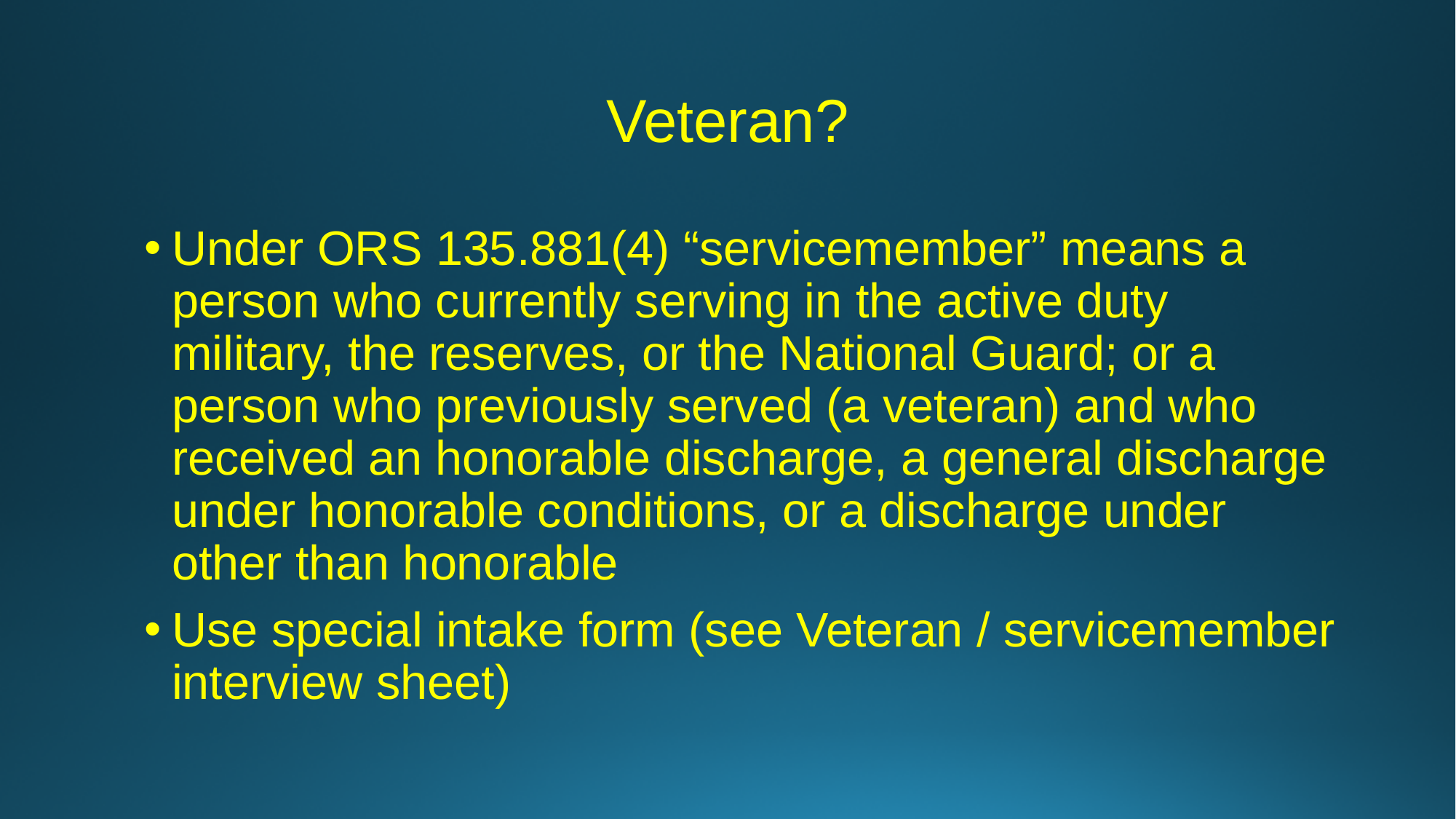

# Veteran?
Under ORS 135.881(4) “servicemember” means a person who currently serving in the active duty military, the reserves, or the National Guard; or a person who previously served (a veteran) and who received an honorable discharge, a general discharge under honorable conditions, or a discharge under other than honorable
Use special intake form (see Veteran / servicemember interview sheet)